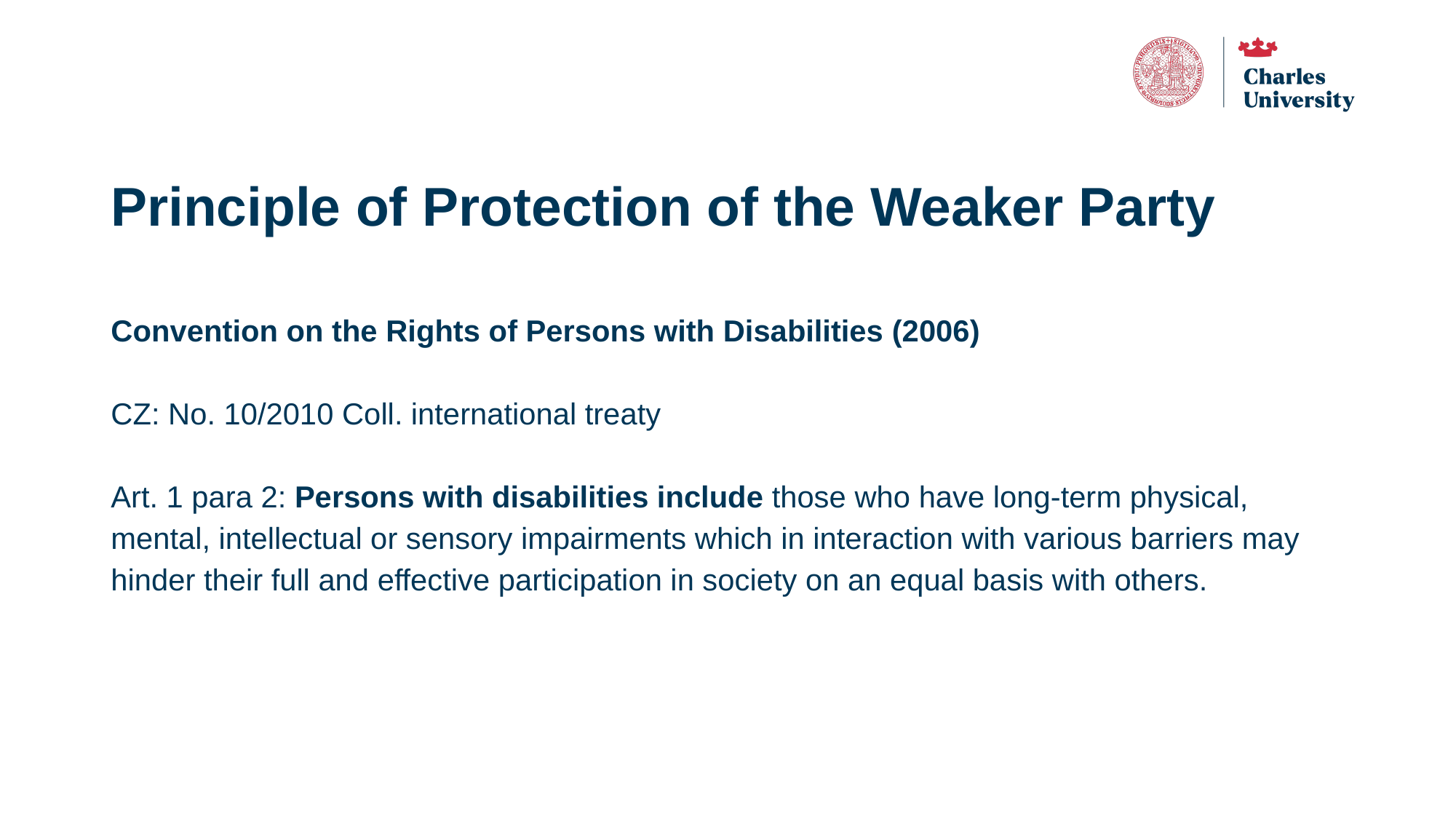

# Principle of Protection of the Weaker Party

Convention on the Rights of Persons with Disabilities (2006)

CZ: No. 10/2010 Coll. international treaty

Art. 1 para 2: Persons with disabilities include those who have long-term physical, mental, intellectual or sensory impairments which in interaction with various barriers may hinder their full and effective participation in society on an equal basis with others.